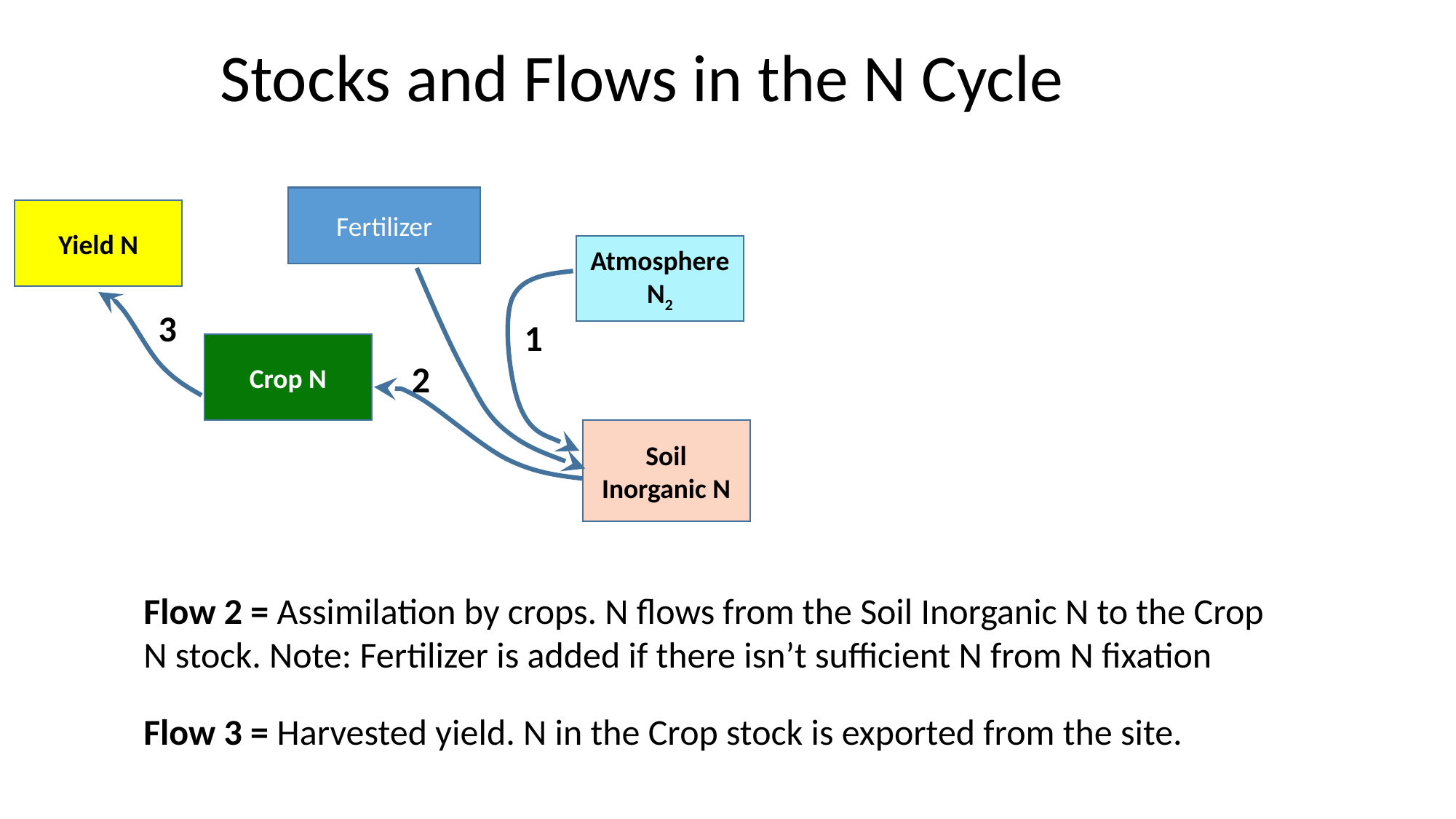

# Stocks and Flows in the N Cycle

Fertilizer

Yield N
Atmosphere
N2

3
1

Crop N
2
Soil Inorganic N

Flow 2 = Assimilation by crops. N flows from the Soil Inorganic N to the Crop N stock. Note: Fertilizer is added if there isn’t sufficient N from N fixation
Flow 3 = Harvested yield. N in the Crop stock is exported from the site.